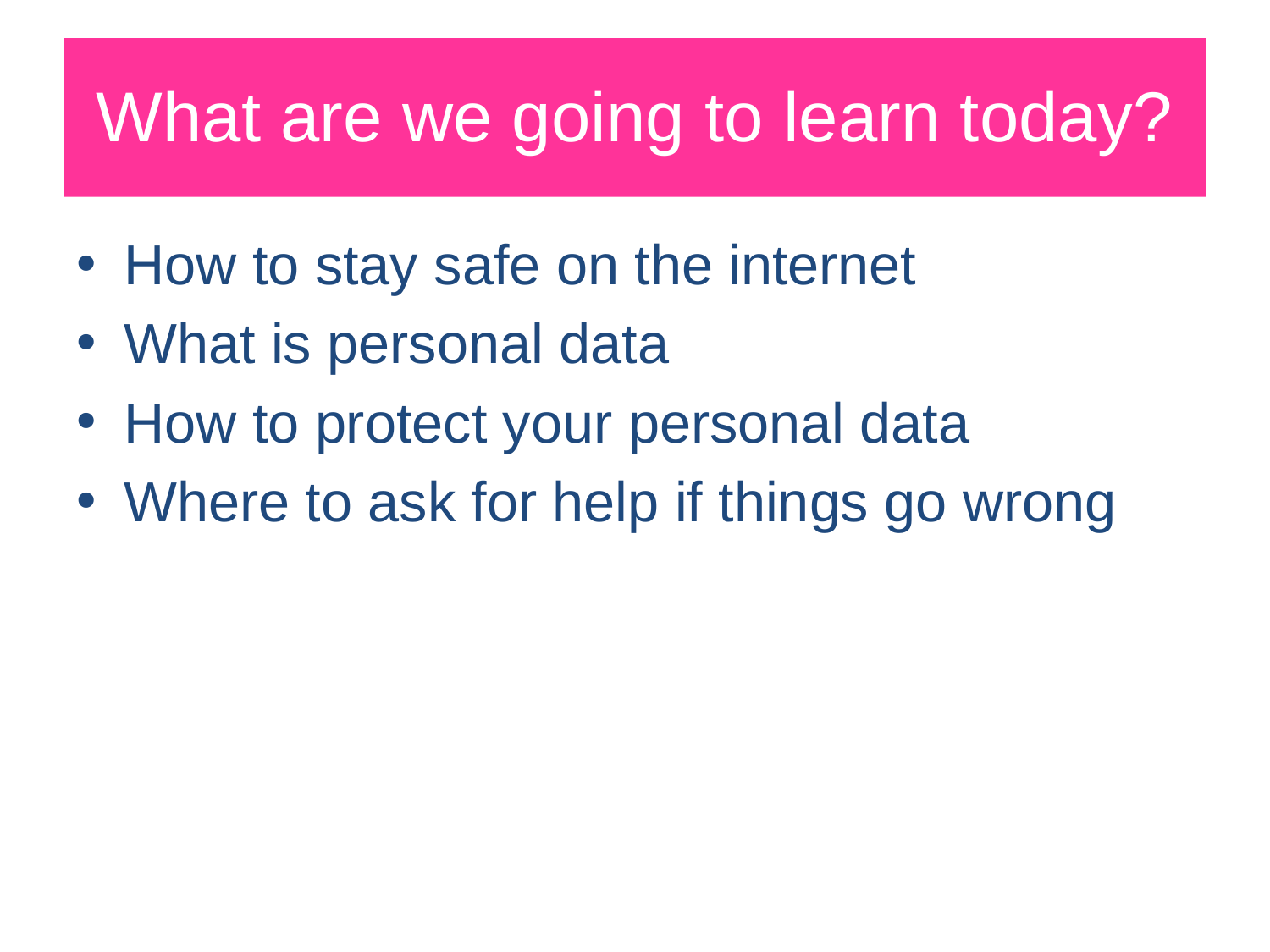

# What are we going to learn today?
How to stay safe on the internet
What is personal data
How to protect your personal data
Where to ask for help if things go wrong